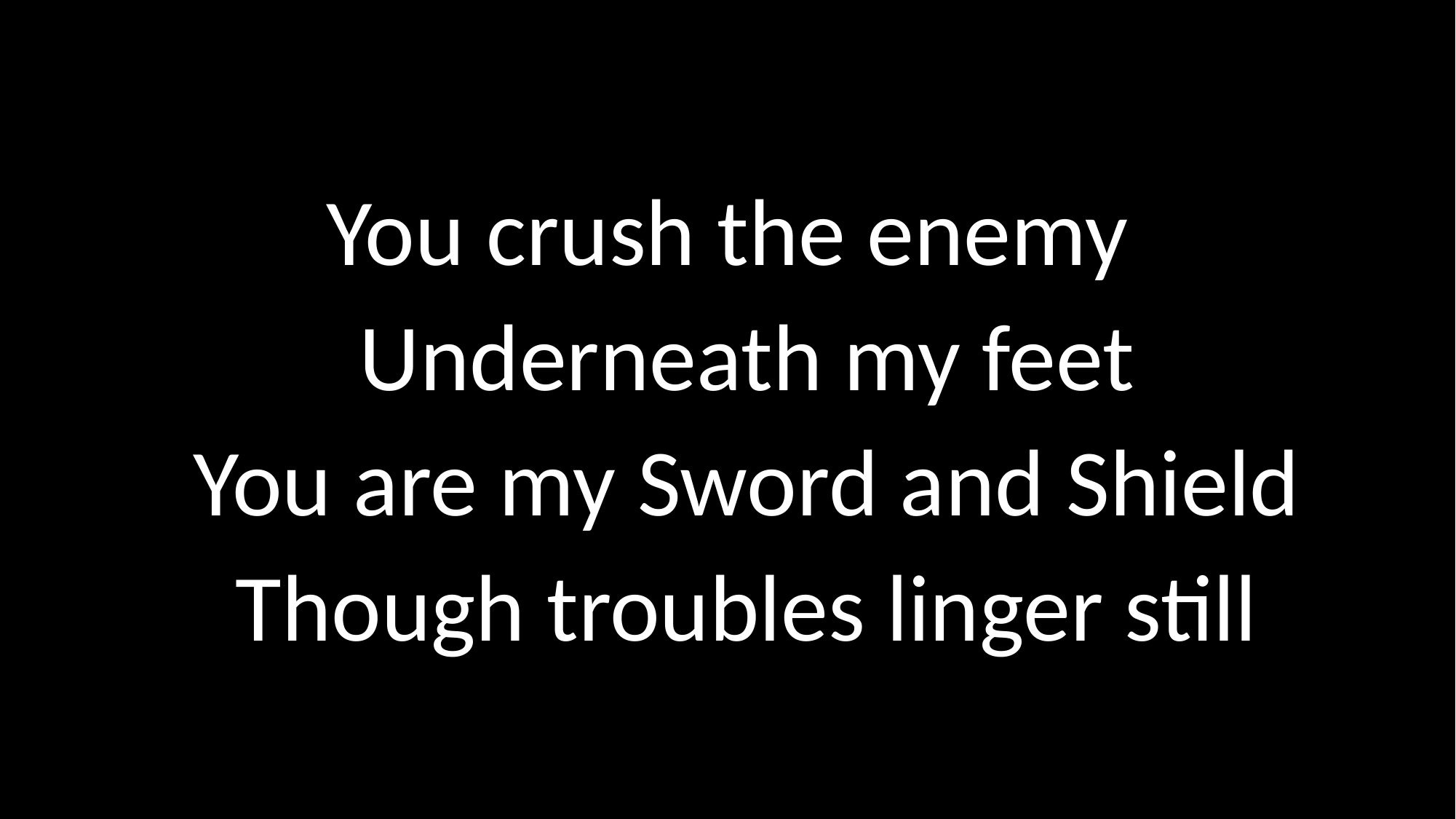

You crush the enemy
Underneath my feet
You are my Sword and Shield
Though troubles linger still